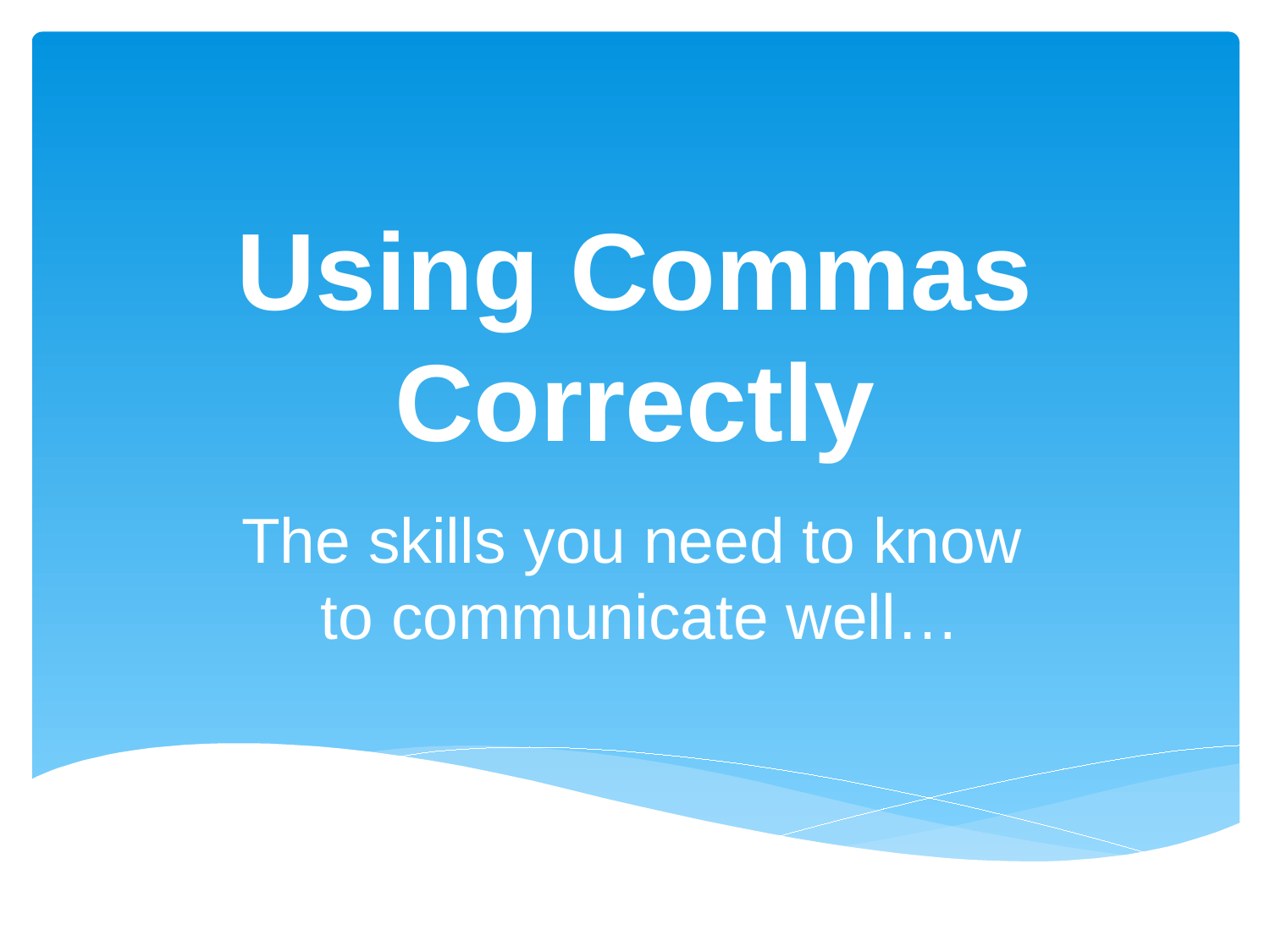

# Using Commas Correctly
The skills you need to know
to communicate well…